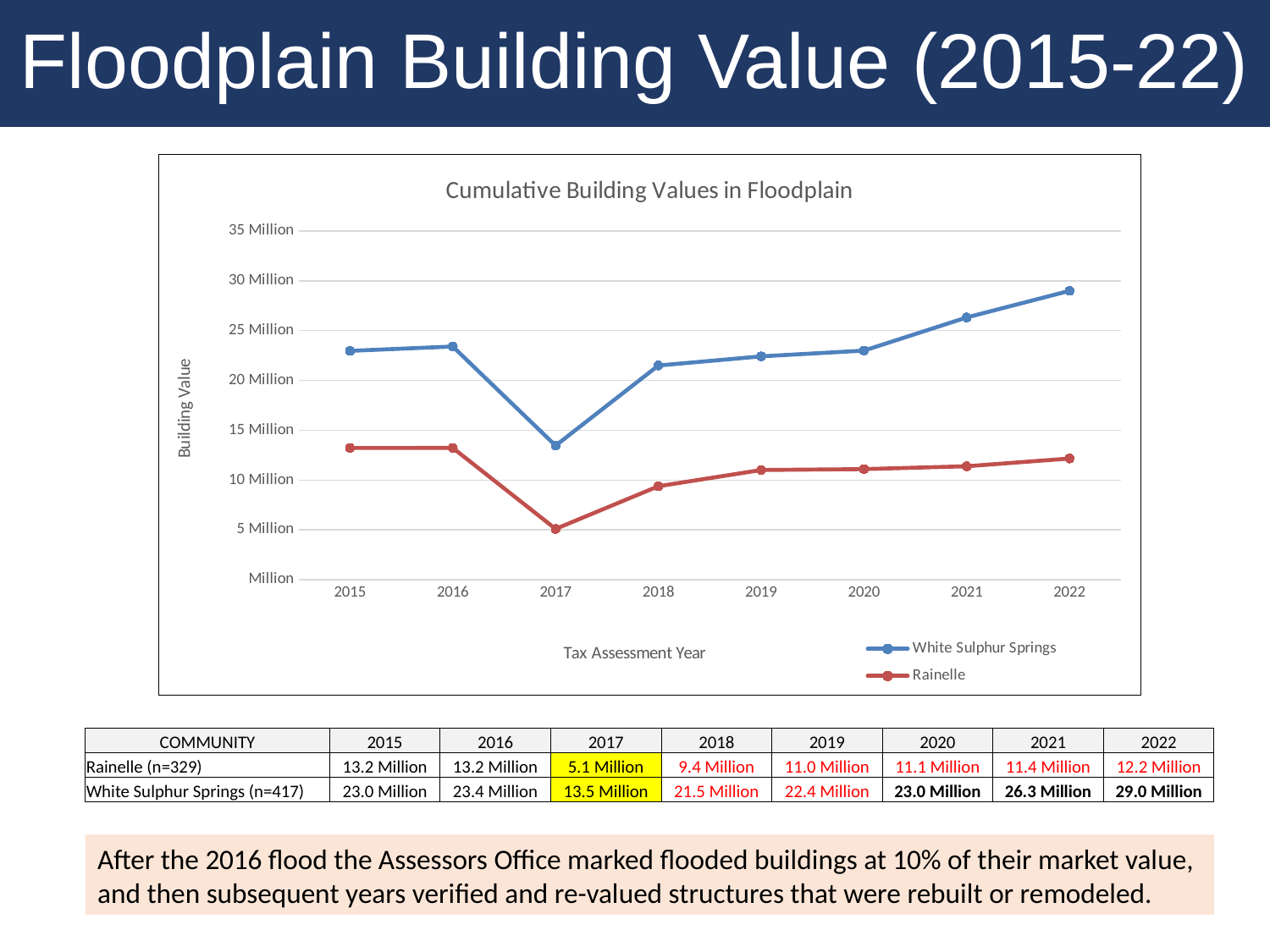

Floodplain Building Value (2015-22)

### Chart: Cumulative Building Values in Floodplain

| Category | White Sulphur Springs | Rainelle |
|---|---|---|
| 2015 | 22967433.33333333 | 13221333.333333332 |
| 2016 | 23407800.000000004 | 13222333.333333334 |
| 2017 | 13454550.0 | 5092166.666666666 |
| 2018 | 21501533.333333332 | 9376016.666666666 |
| 2019 | 22417866.666666668 | 11009066.666666666 |
| 2020 | 22992733.333333332 | 11096116.666666666 |
| 2021 | 26325733.333333332 | 11382883.333333334 |
| 2022 | 28995150.000000004 | 12162466.666666666 |
| COMMUNITY | 2015 | 2016 | 2017 | 2018 | 2019 | 2020 | 2021 | 2022 |
| --- | --- | --- | --- | --- | --- | --- | --- | --- |
| Rainelle (n=329) | 13.2 Million | 13.2 Million | 5.1 Million | 9.4 Million | 11.0 Million | 11.1 Million | 11.4 Million | 12.2 Million |
| White Sulphur Springs (n=417) | 23.0 Million | 23.4 Million | 13.5 Million | 21.5 Million | 22.4 Million | 23.0 Million | 26.3 Million | 29.0 Million |
After the 2016 flood the Assessors Office marked flooded buildings at 10% of their market value, and then subsequent years verified and re-valued structures that were rebuilt or remodeled.